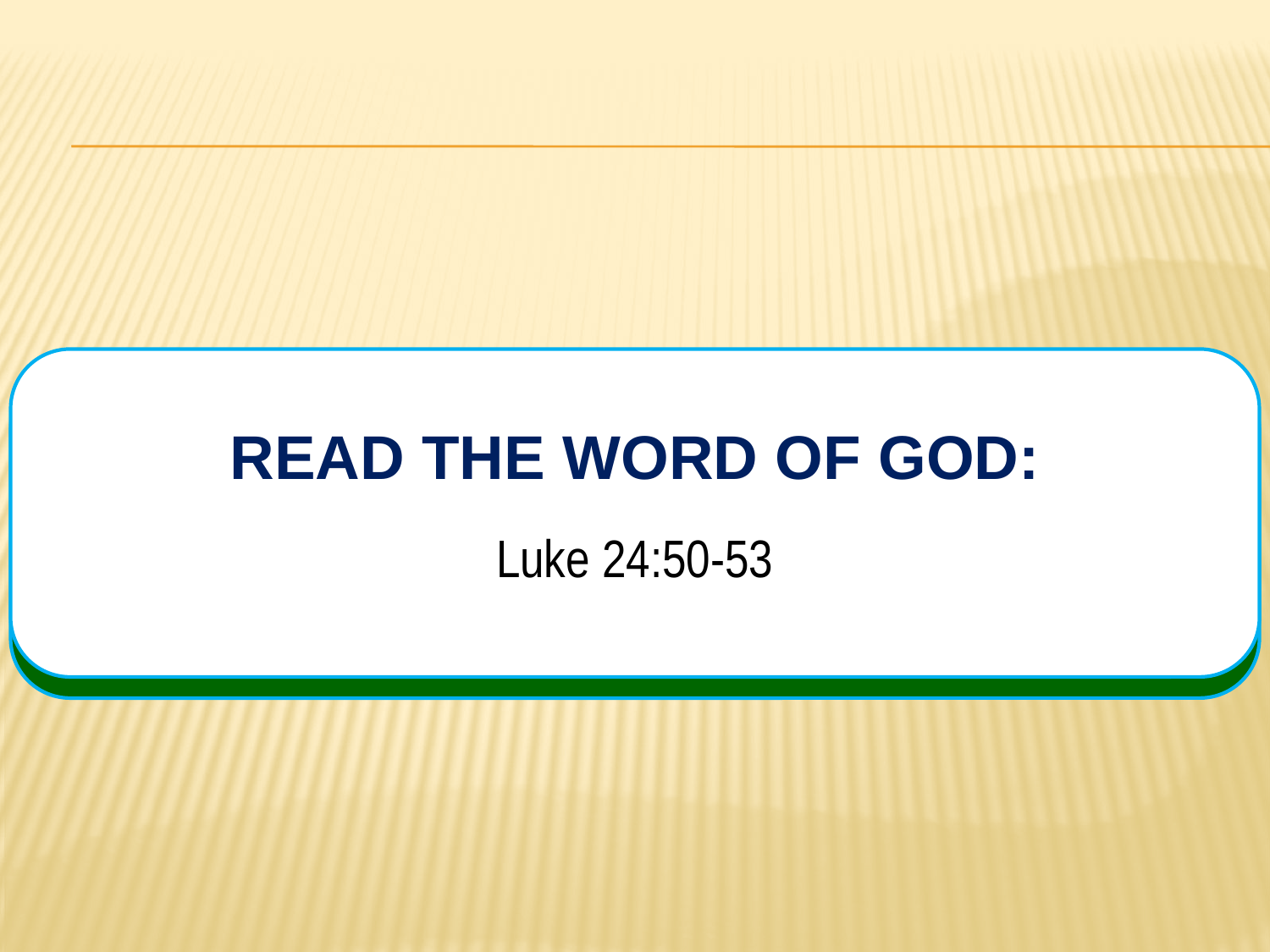

# Read the word of god:
Luke 24:50-53